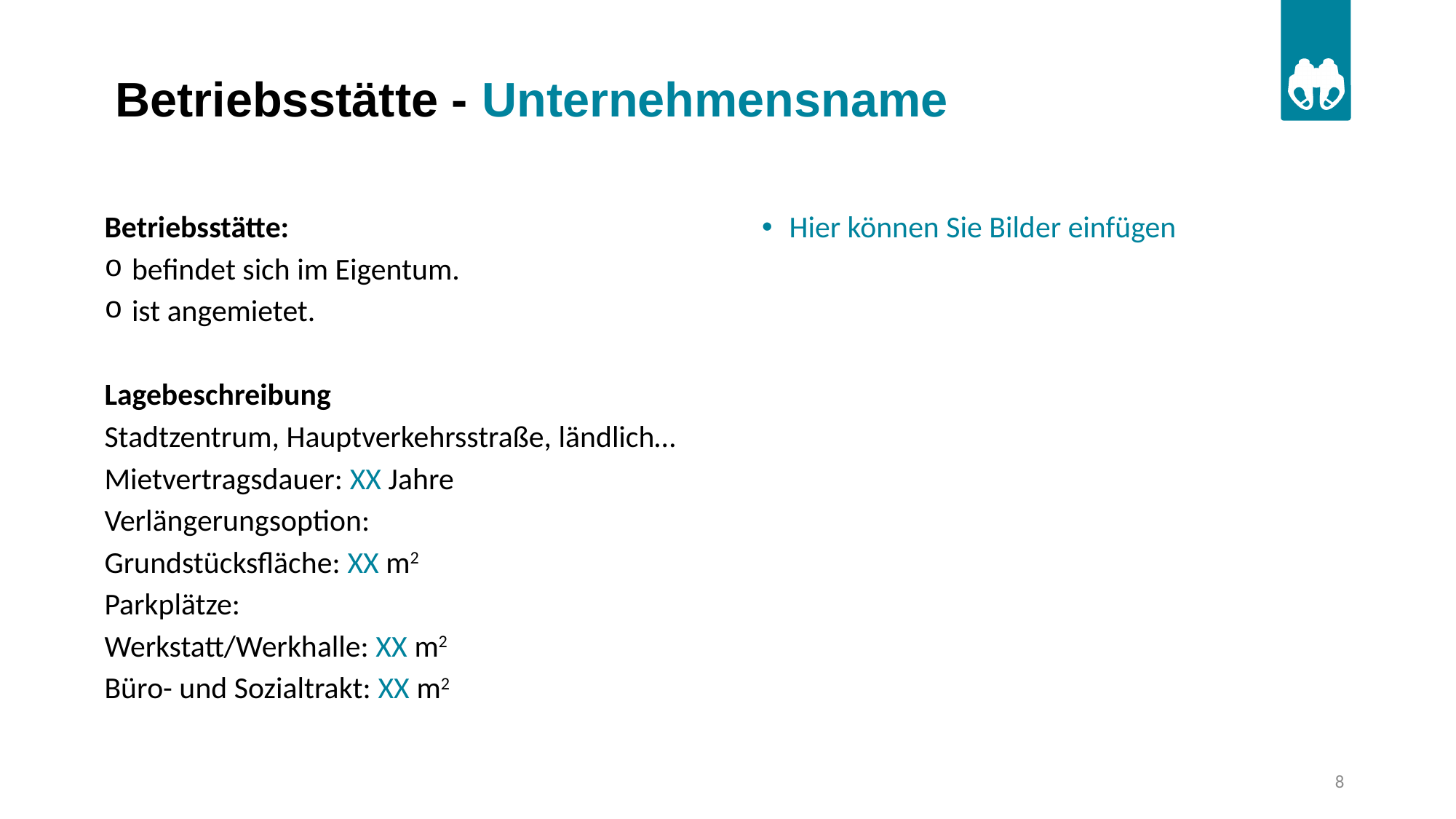

# Betriebsstätte - Unternehmensname
Betriebsstätte:
befindet sich im Eigentum.
ist angemietet.

Lagebeschreibung
Stadtzentrum, Hauptverkehrsstraße, ländlich…
Mietvertragsdauer: XX Jahre
Verlängerungsoption:
Grundstücksfläche: XX m2
Parkplätze:
Werkstatt/Werkhalle: XX m2
Büro- und Sozialtrakt: XX m2
Hier können Sie Bilder einfügen
8